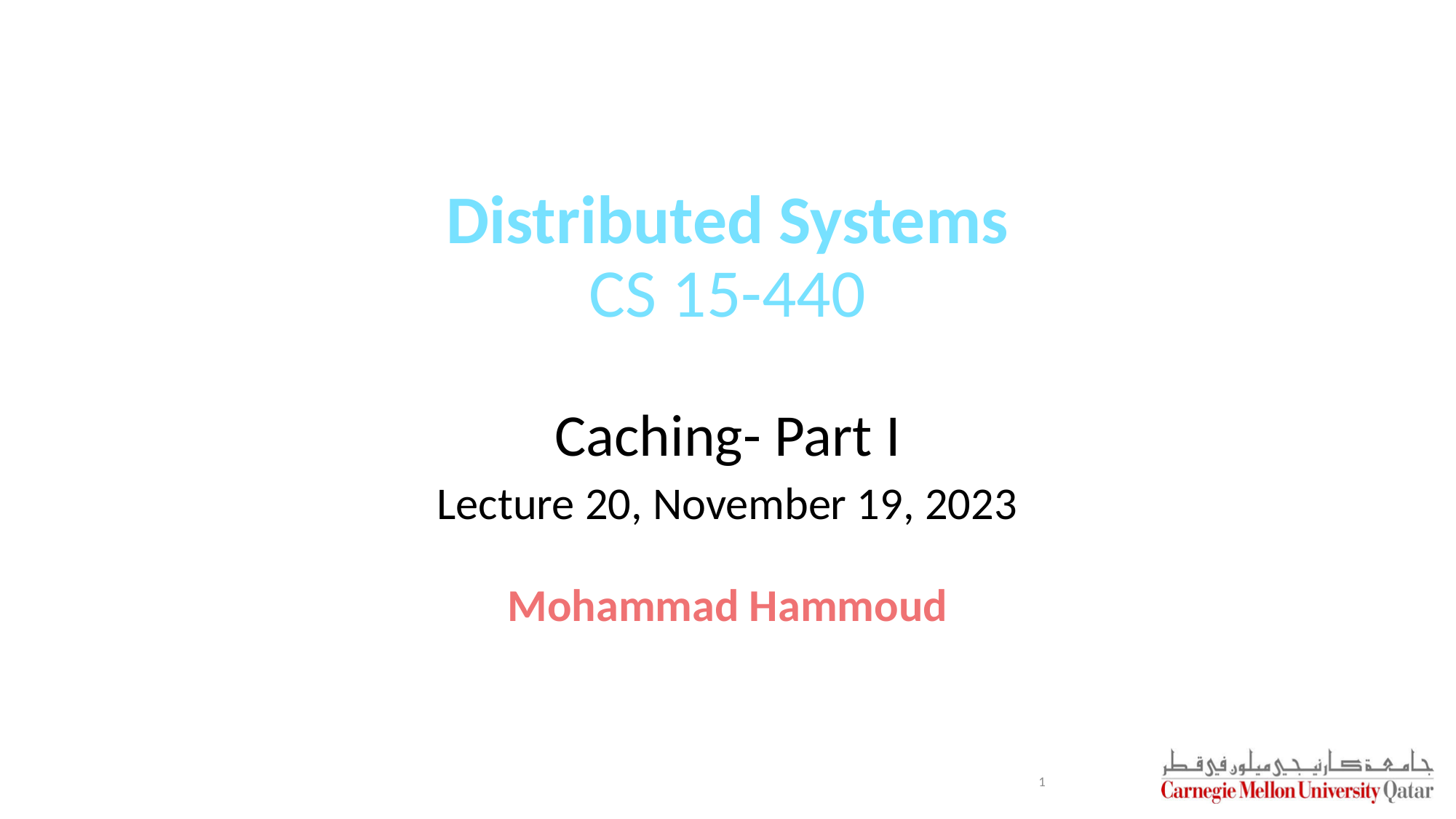

# Distributed Systems CS 15-440
Caching- Part I
Lecture 20, November 19, 2023

Mohammad Hammoud
1